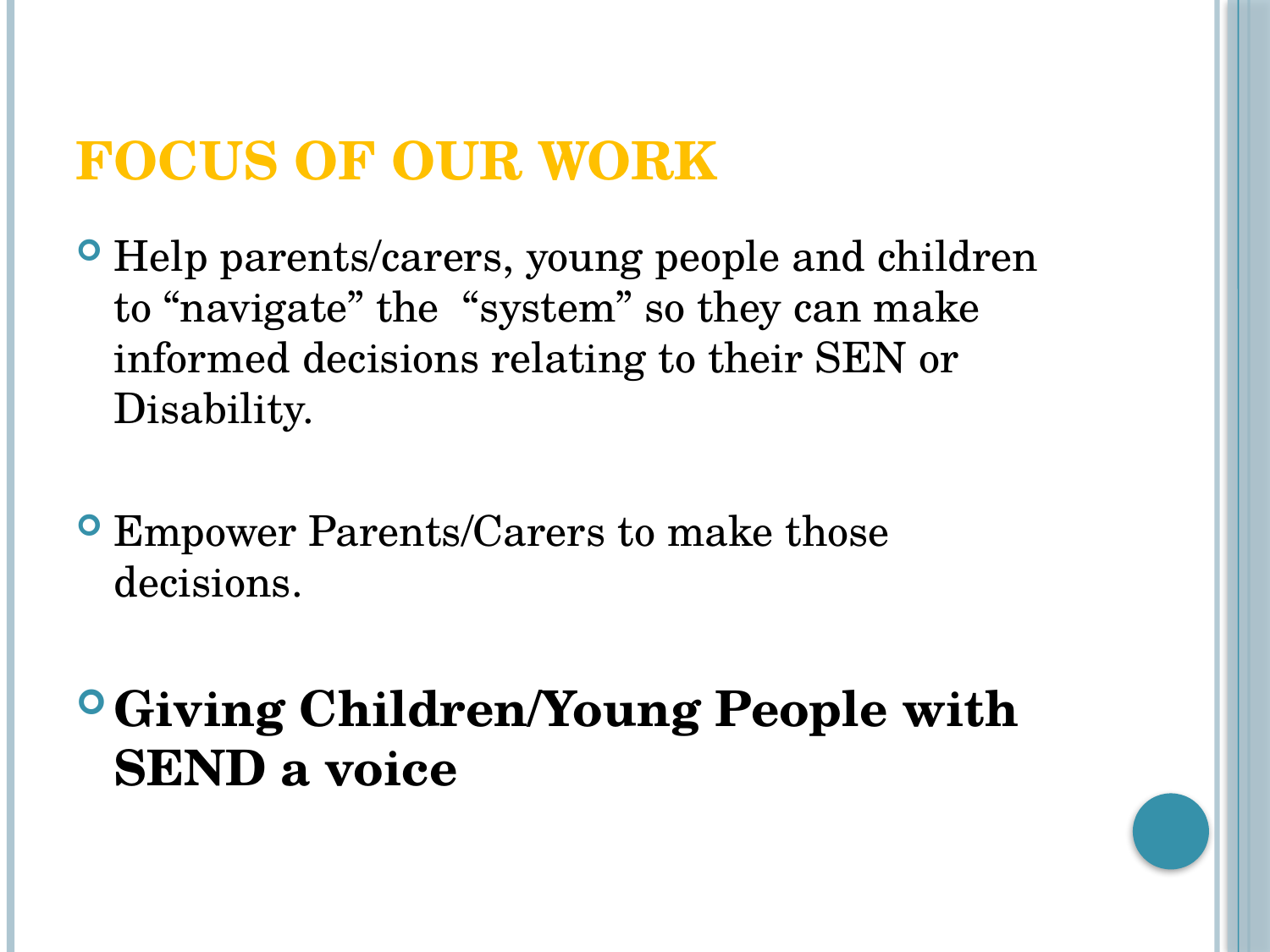

# Focus of our work
Help parents/carers, young people and children to “navigate” the  “system” so they can make informed decisions relating to their SEN or Disability.

Empower Parents/Carers to make those decisions.

Giving Children/Young People with SEND a voice